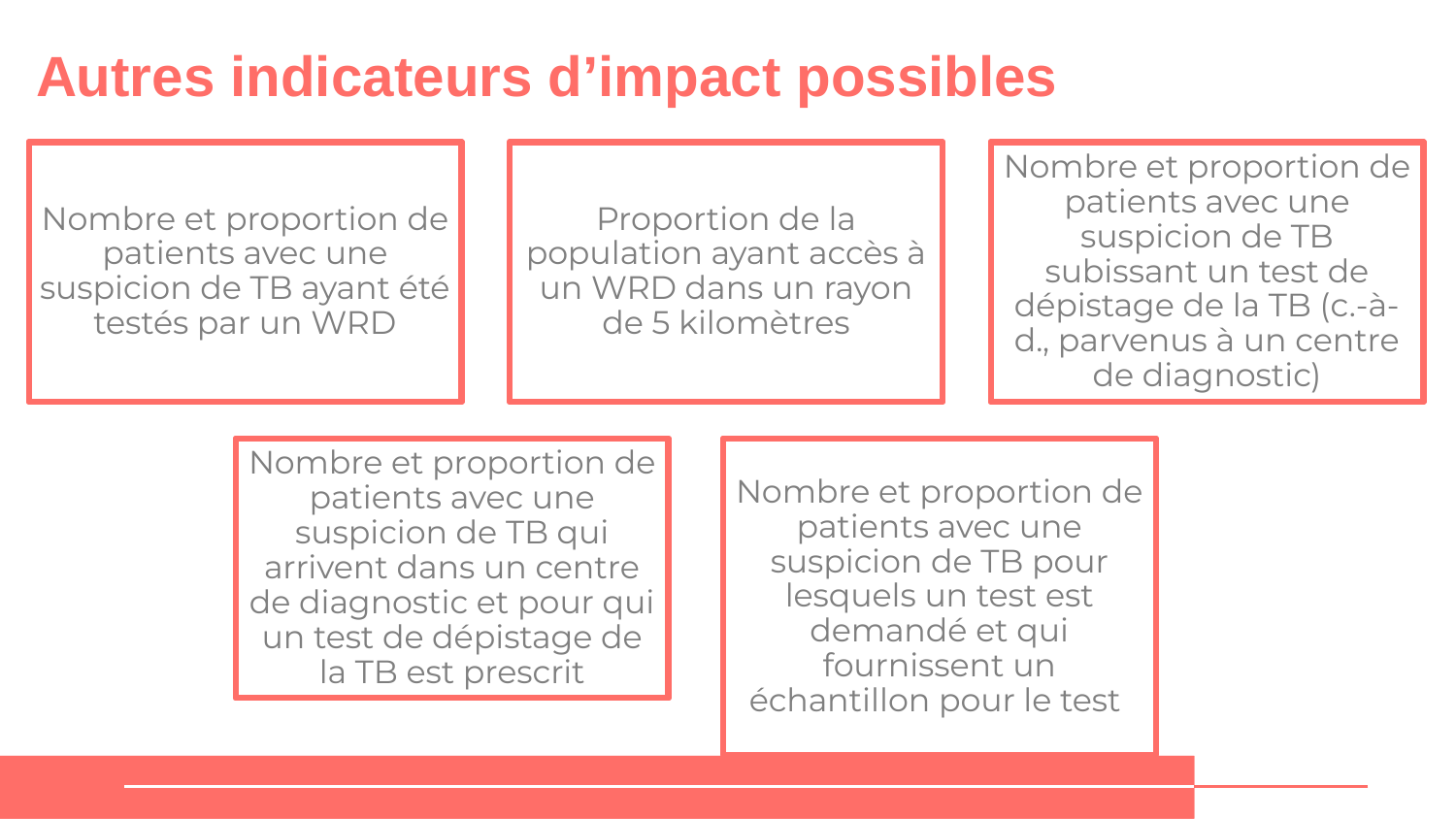

# Autres indicateurs d’impact possibles

Proportion de la population ayant accès à un WRD dans un rayon de 5 kilomètres

Nombre et proportion de patients avec une suspicion de TB subissant un test de dépistage de la TB (c.-à-d., parvenus à un centre de diagnostic)
Nombre et proportion de patients avec une suspicion de TB ayant été testés par un WRD

Nombre et proportion de patients avec une suspicion de TB pour lesquels un test est demandé et qui fournissent un échantillon pour le test

Nombre et proportion de patients avec une suspicion de TB qui arrivent dans un centre de diagnostic et pour qui un test de dépistage de la TB est prescrit